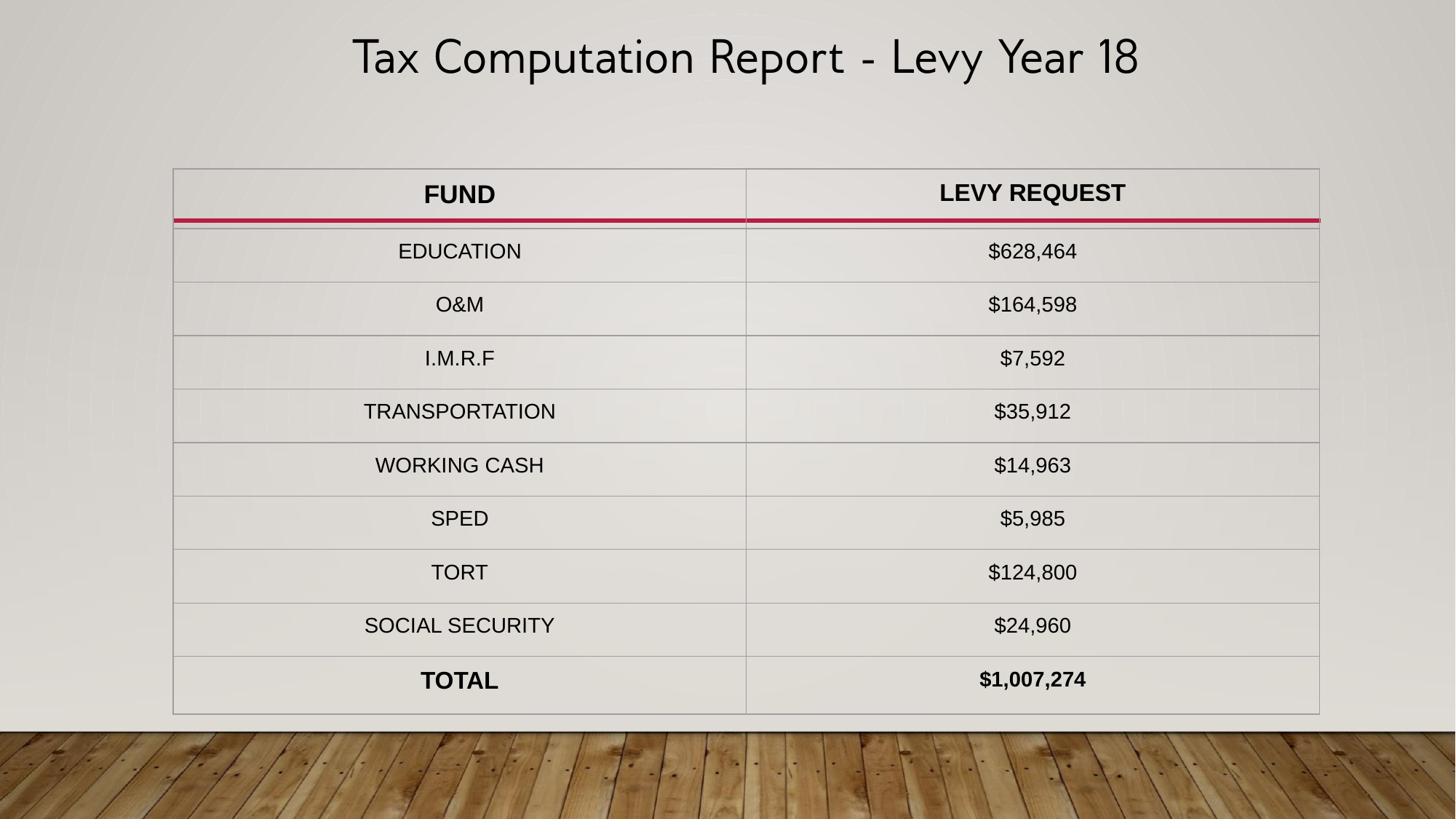

# Tax Computation Report - Levy Year 18
| FUND | LEVY REQUEST |
| --- | --- |
| EDUCATION | $628,464 |
| O&M | $164,598 |
| I.M.R.F | $7,592 |
| TRANSPORTATION | $35,912 |
| WORKING CASH | $14,963 |
| SPED | $5,985 |
| TORT | $124,800 |
| SOCIAL SECURITY | $24,960 |
| TOTAL | $1,007,274 |